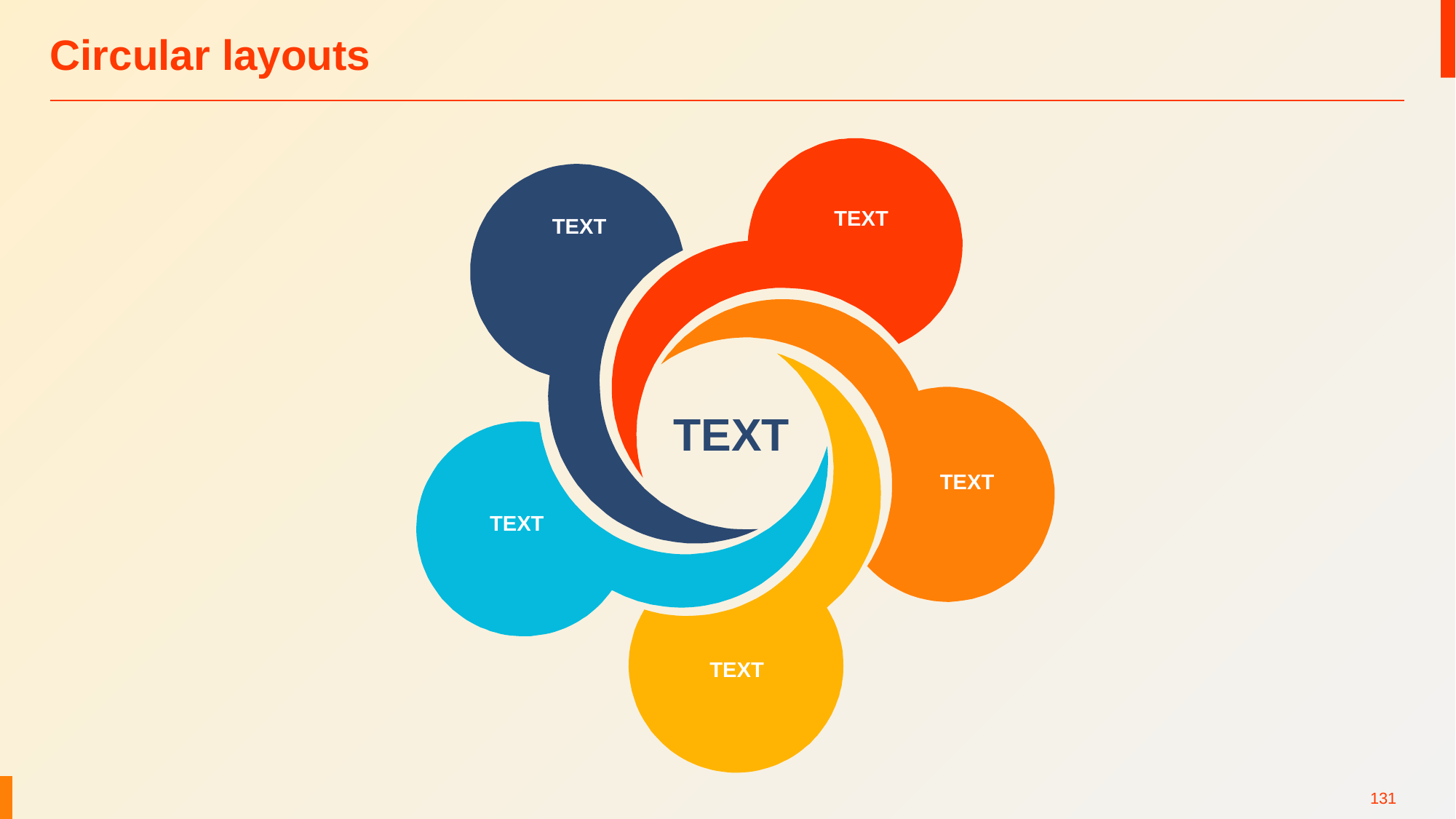

# Circular layouts

TEXT
TEXT

TEXT

TEXT
TEXT
TEXT
131